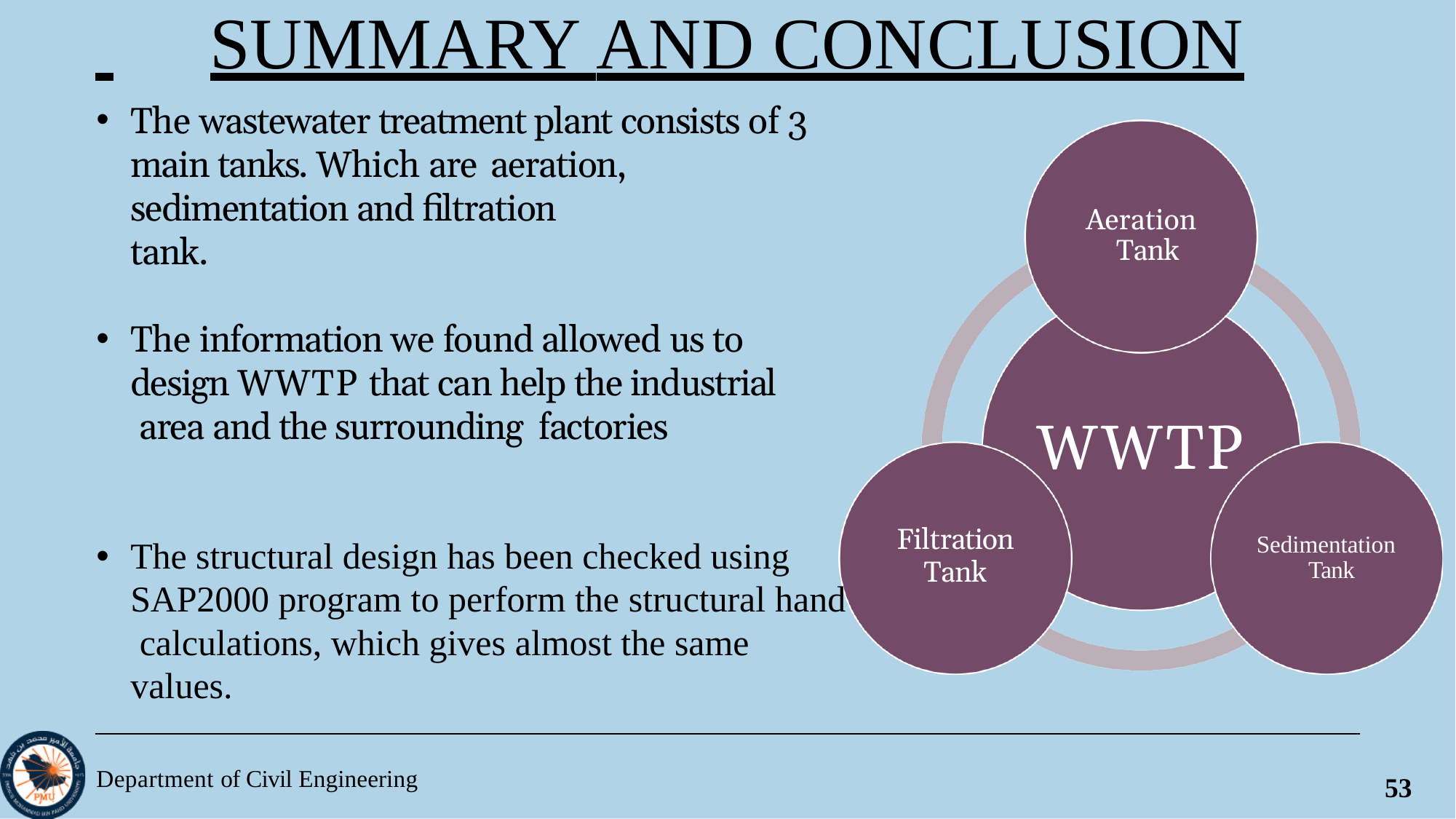

# SUMMARY AND CONCLUSION
The wastewater treatment plant consists of 3  main tanks. Which are aeration,

sedimentation and filtration tank.
Aeration  Tank
The information we found allowed us to  design WWTP that can help the industrial  area and the surrounding factories
WWTP
Filtration
Tank
Sedimentation  Tank
The structural design has been checked using  SAP2000 program to perform the structural hand  calculations, which gives almost the same  values.

Department of Civil Engineering
53